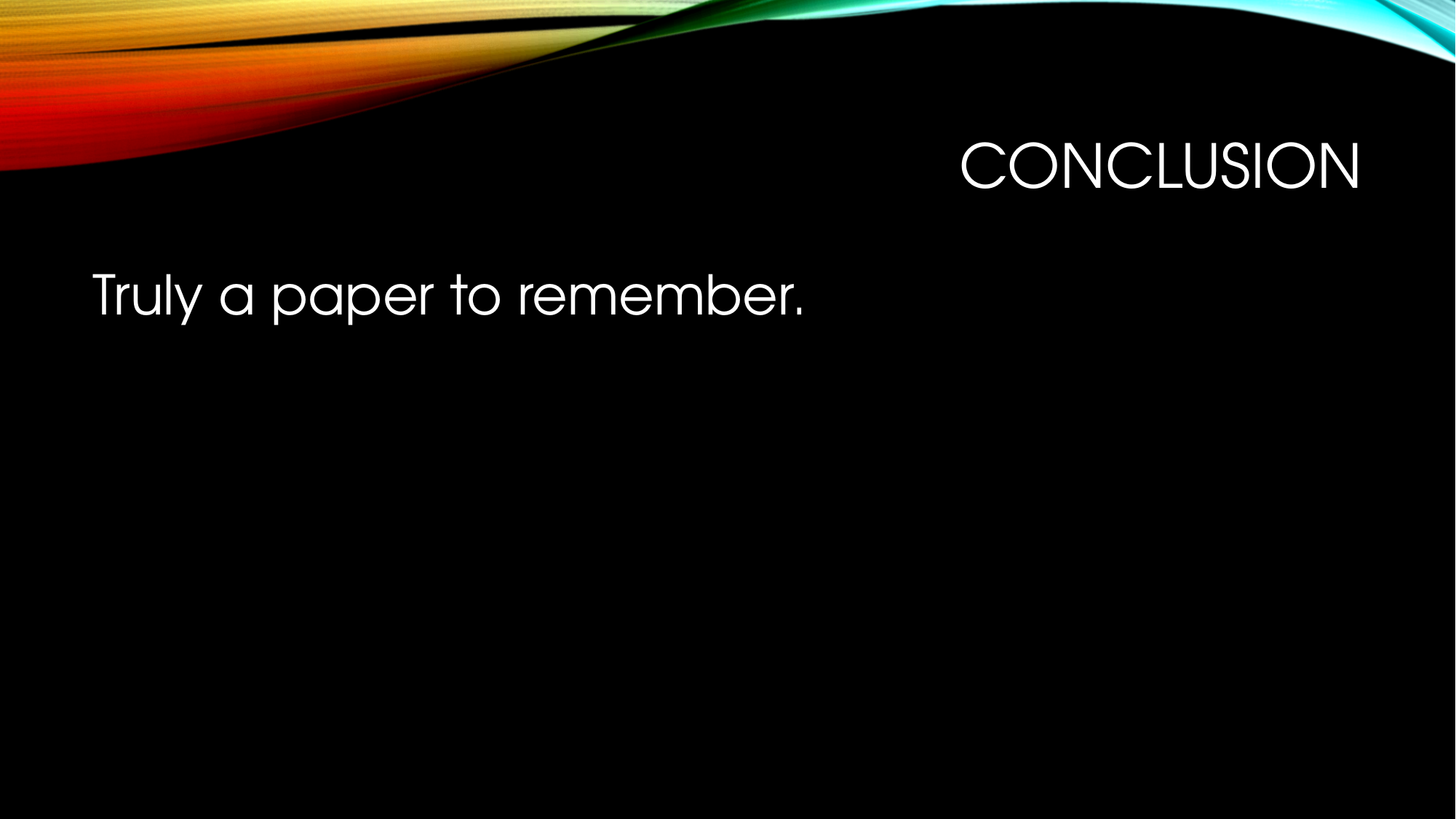

# Conclusion
Truly a paper to remember.